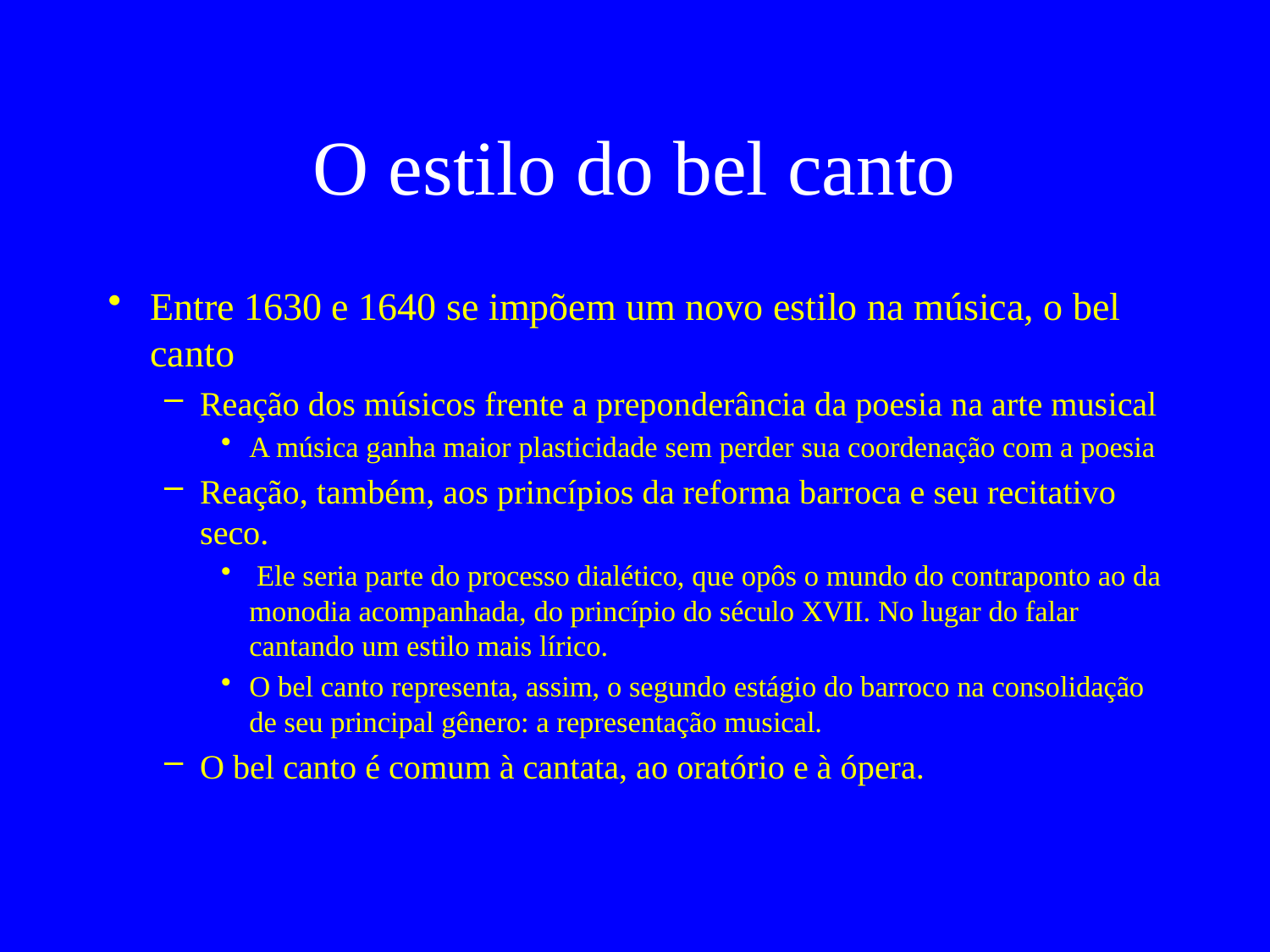

# O estilo do bel canto
Entre 1630 e 1640 se impõem um novo estilo na música, o bel canto
Reação dos músicos frente a preponderância da poesia na arte musical
A música ganha maior plasticidade sem perder sua coordenação com a poesia
Reação, também, aos princípios da reforma barroca e seu recitativo seco.
 Ele seria parte do processo dialético, que opôs o mundo do contraponto ao da monodia acompanhada, do princípio do século XVII. No lugar do falar cantando um estilo mais lírico.
O bel canto representa, assim, o segundo estágio do barroco na consolidação de seu principal gênero: a representação musical.
O bel canto é comum à cantata, ao oratório e à ópera.